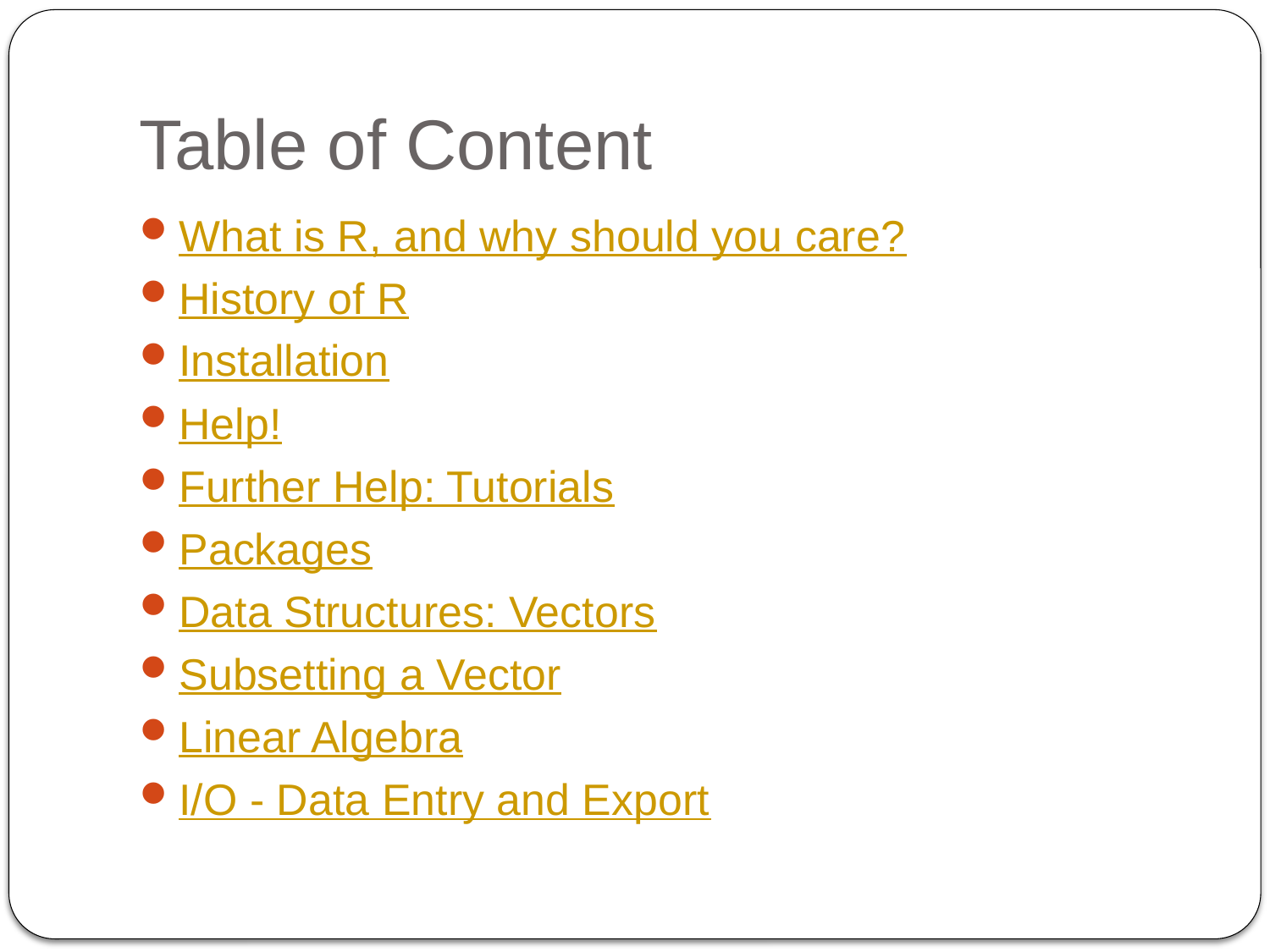

# Table of Content
What is R, and why should you care?
History of R
Installation
Help!
Further Help: Tutorials
Packages
Data Structures: Vectors
Subsetting a Vector
Linear Algebra
I/O - Data Entry and Export